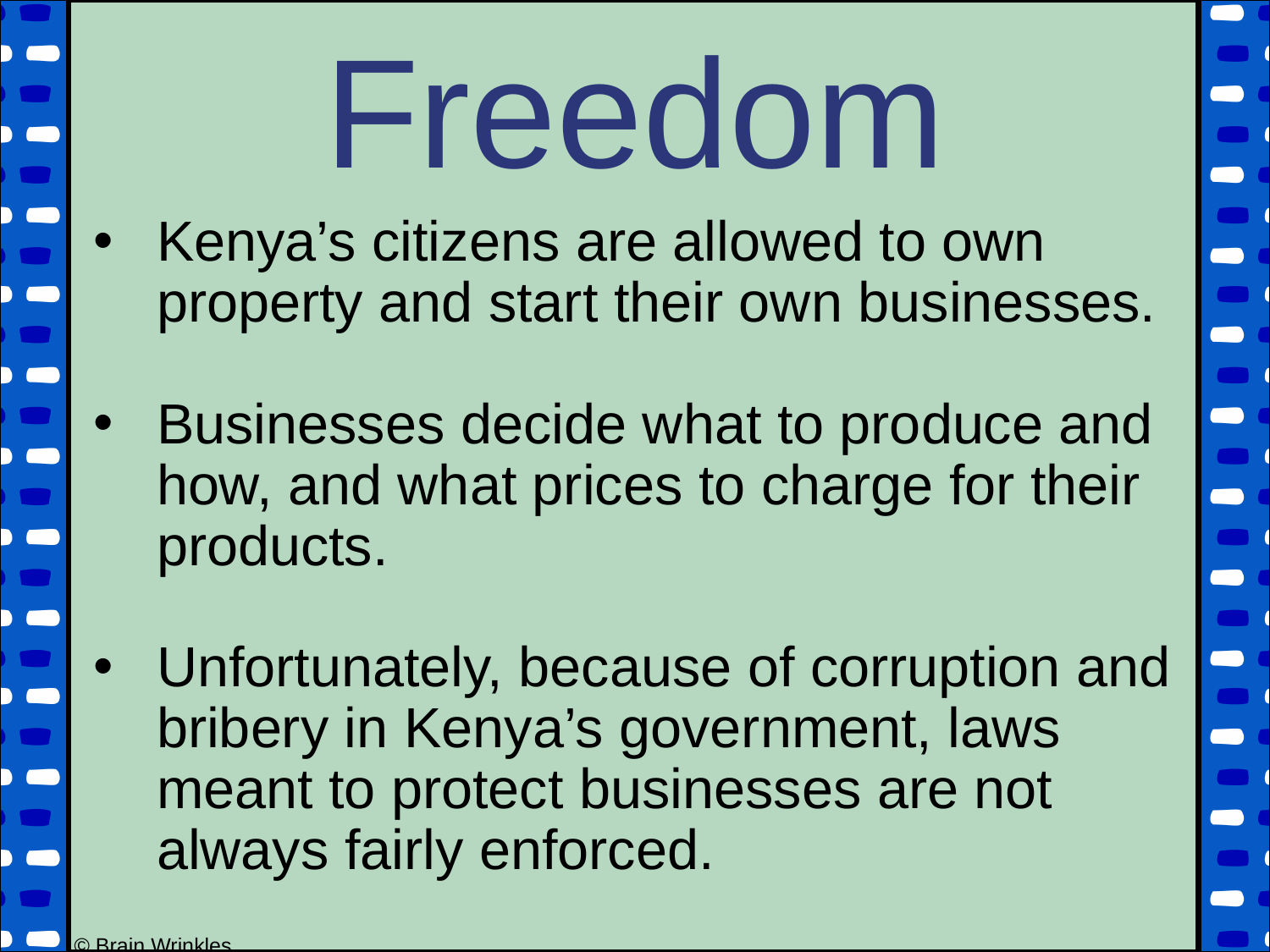

Freedom
Kenya’s citizens are allowed to own property and start their own businesses.

Businesses decide what to produce and how, and what prices to charge for their products.

Unfortunately, because of corruption and bribery in Kenya’s government, laws meant to protect businesses are not always fairly enforced.

© Brain Wrinkles